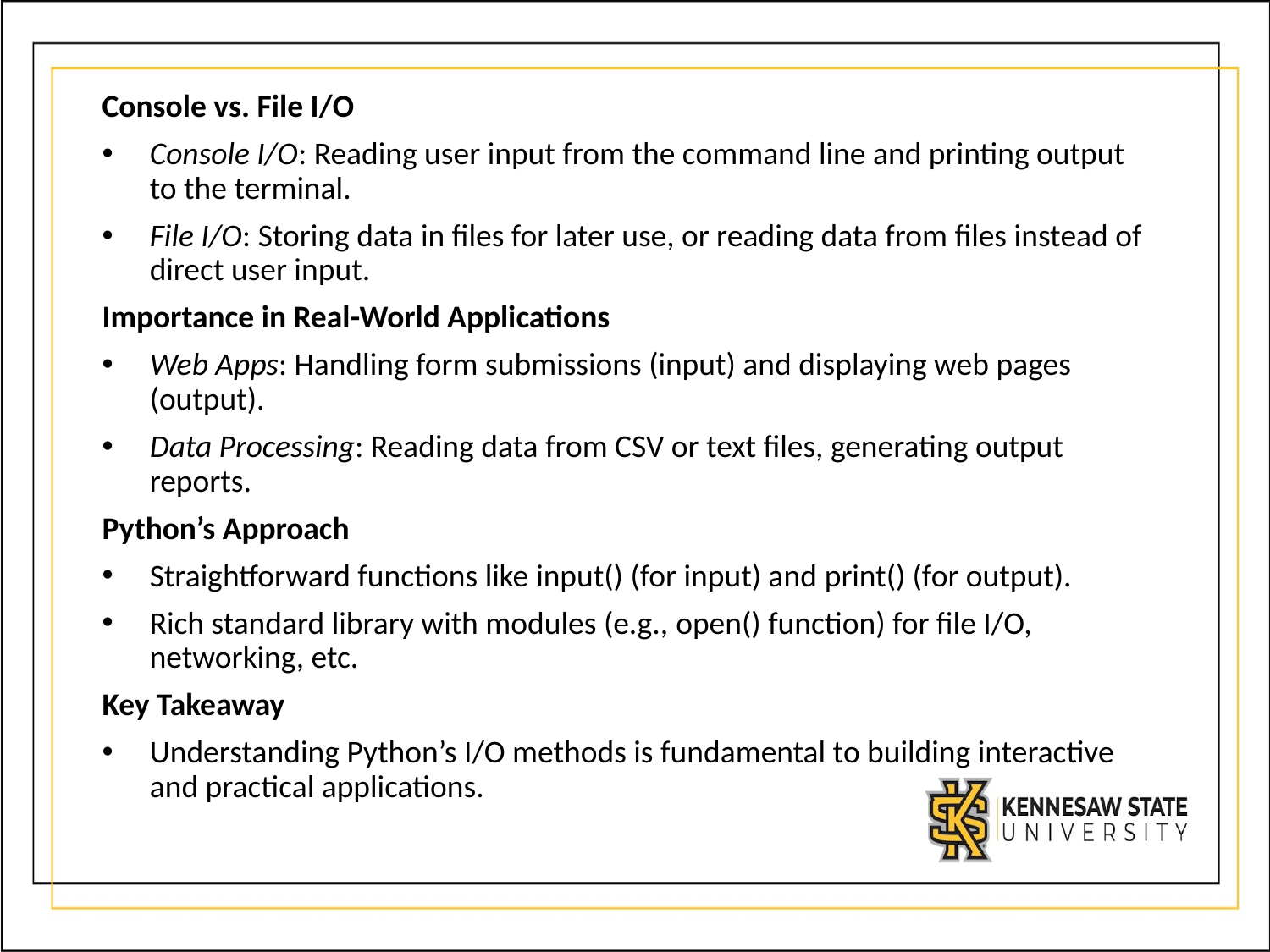

Console vs. File I/O
Console I/O: Reading user input from the command line and printing output to the terminal.
File I/O: Storing data in files for later use, or reading data from files instead of direct user input.
Importance in Real-World Applications
Web Apps: Handling form submissions (input) and displaying web pages (output).
Data Processing: Reading data from CSV or text files, generating output reports.
Python’s Approach
Straightforward functions like input() (for input) and print() (for output).
Rich standard library with modules (e.g., open() function) for file I/O, networking, etc.
Key Takeaway
Understanding Python’s I/O methods is fundamental to building interactive and practical applications.